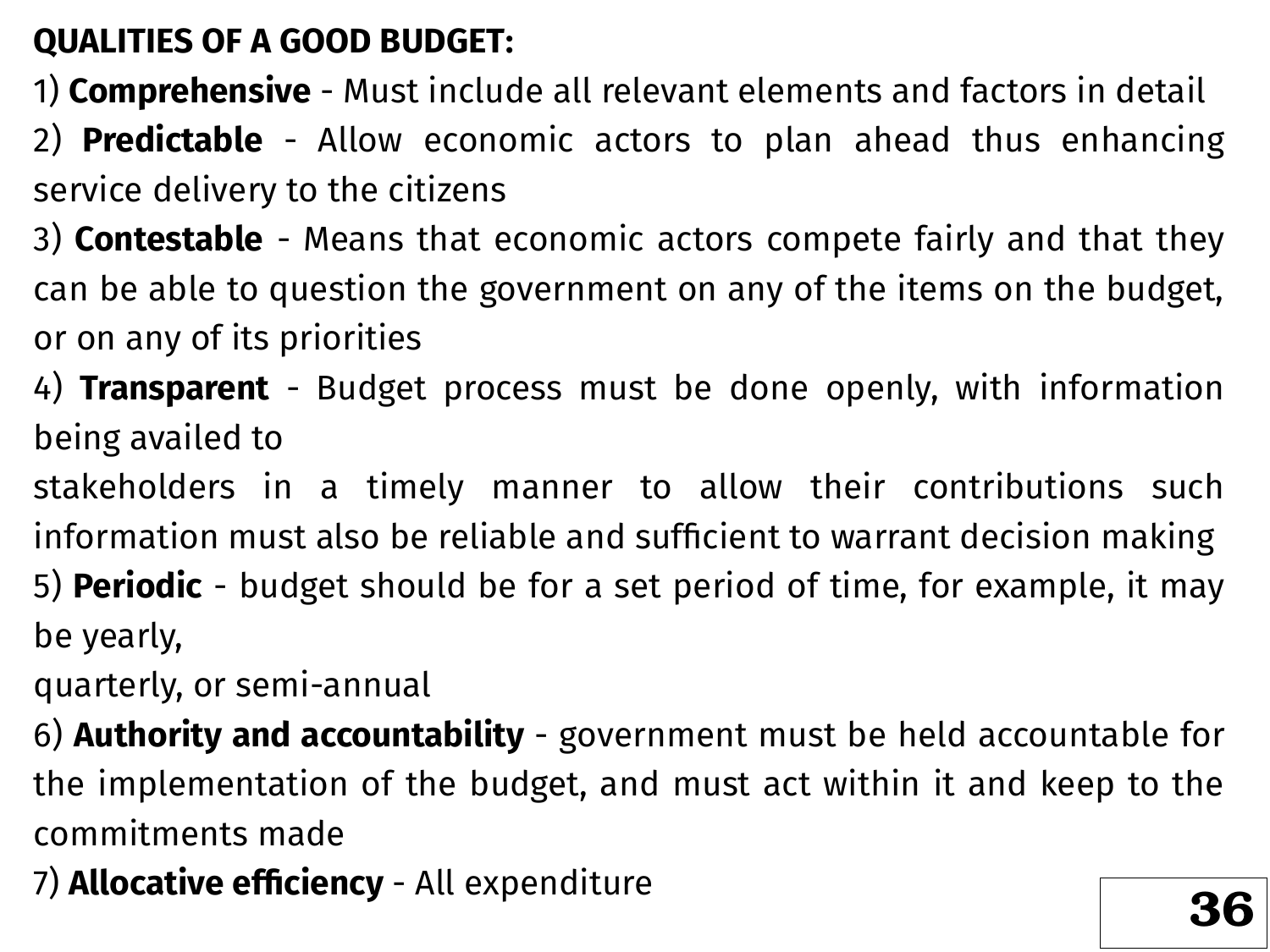

QUALITIES OF A GOOD BUDGET:
1) Comprehensive - Must include all relevant elements and factors in detail
2) Predictable - Allow economic actors to plan ahead thus enhancing service delivery to the citizens
3) Contestable - Means that economic actors compete fairly and that they can be able to question the government on any of the items on the budget, or on any of its priorities
4) Transparent - Budget process must be done openly, with information being availed to
stakeholders in a timely manner to allow their contributions such information must also be reliable and sufficient to warrant decision making
5) Periodic - budget should be for a set period of time, for example, it may be yearly,
quarterly, or semi-annual
6) Authority and accountability - government must be held accountable for the implementation of the budget, and must act within it and keep to the commitments made
7) Allocative efficiency - All expenditure

36